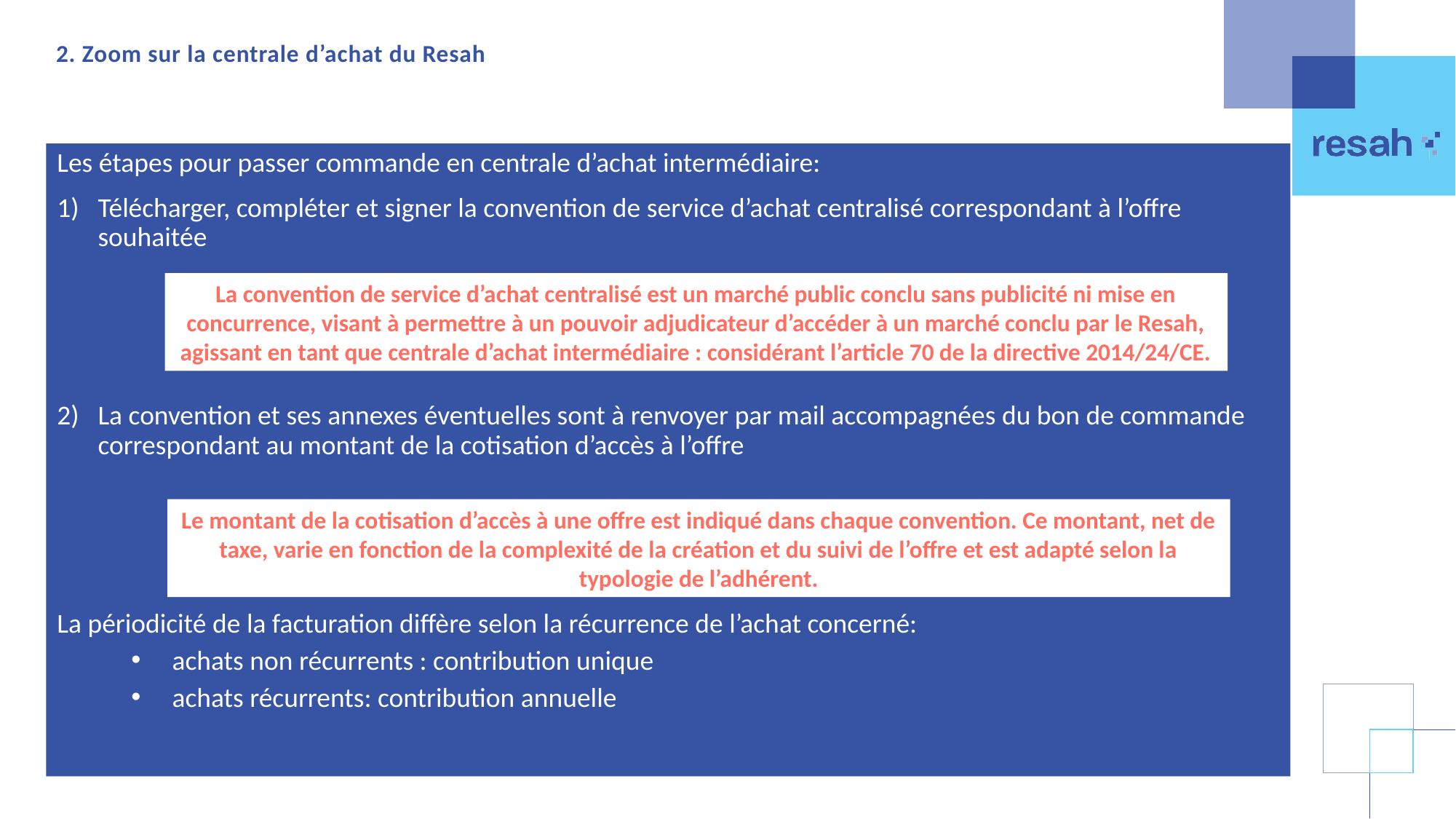

2. Zoom sur la centrale d’achat du Resah
Les étapes pour passer commande en centrale d’achat intermédiaire:
Télécharger, compléter et signer la convention de service d’achat centralisé correspondant à l’offre souhaitée

La convention et ses annexes éventuelles sont à renvoyer par mail accompagnées du bon de commande correspondant au montant de la cotisation d’accès à l’offre

La périodicité de la facturation diffère selon la récurrence de l’achat concerné:
achats non récurrents : contribution unique
achats récurrents: contribution annuelle

La convention de service d’achat centralisé est un marché public conclu sans publicité ni mise en concurrence, visant à permettre à un pouvoir adjudicateur d’accéder à un marché conclu par le Resah, agissant en tant que centrale d’achat intermédiaire : considérant l’article 70 de la directive 2014/24/CE.
Le montant de la cotisation d’accès à une offre est indiqué dans chaque convention. Ce montant, net de taxe, varie en fonction de la complexité de la création et du suivi de l’offre et est adapté selon la typologie de l’adhérent.